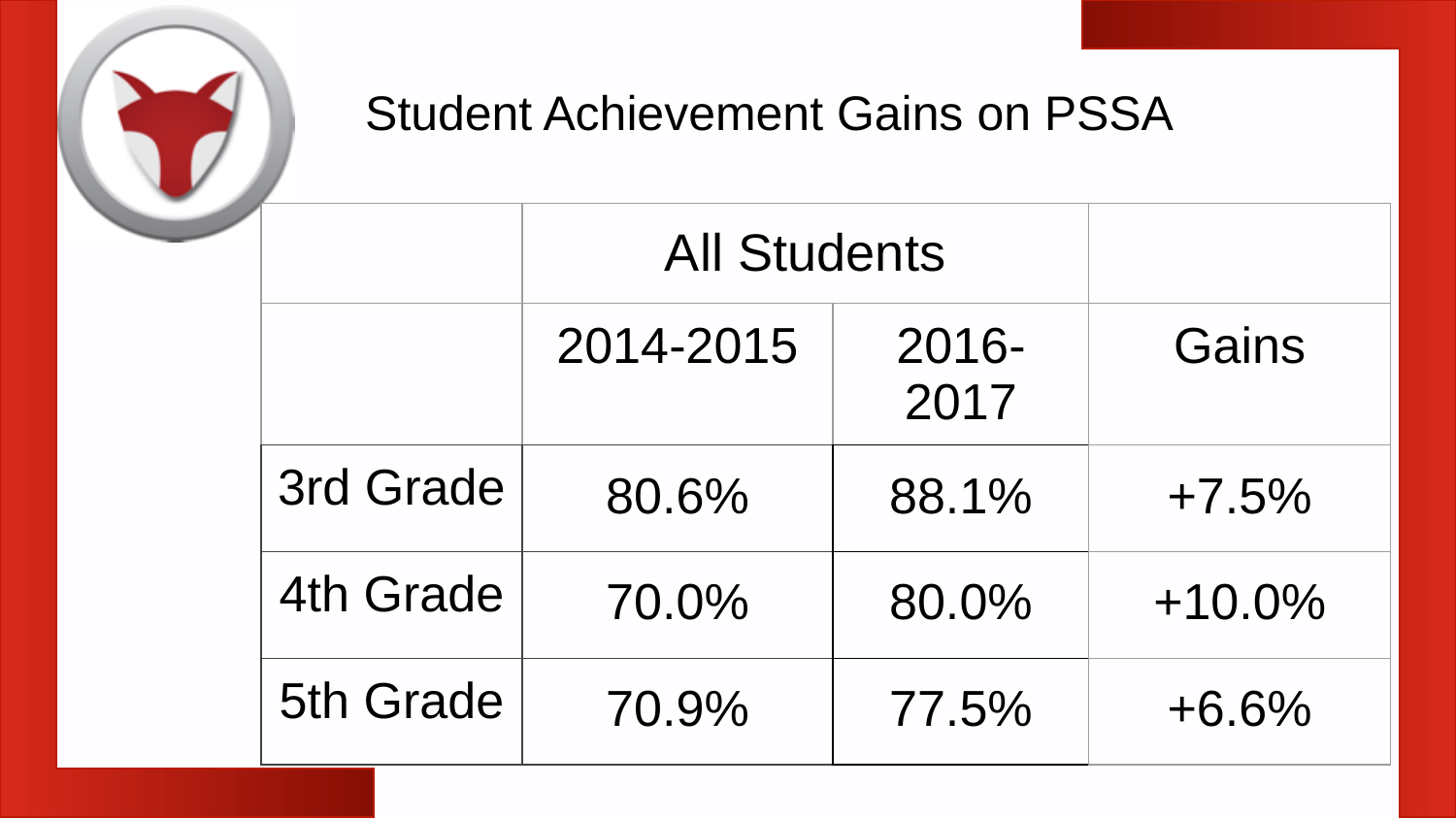

Student Achievement Gains on PSSA
|  | All Students |  |  |
| --- | --- | --- | --- |
|  | 2014-2015 | 2016-2017 | Gains |
| 3rd Grade | 80.6% | 88.1% | +7.5% |
| 4th Grade | 70.0% | 80.0% | +10.0% |
| 5th Grade | 70.9% | 77.5% | +6.6% |